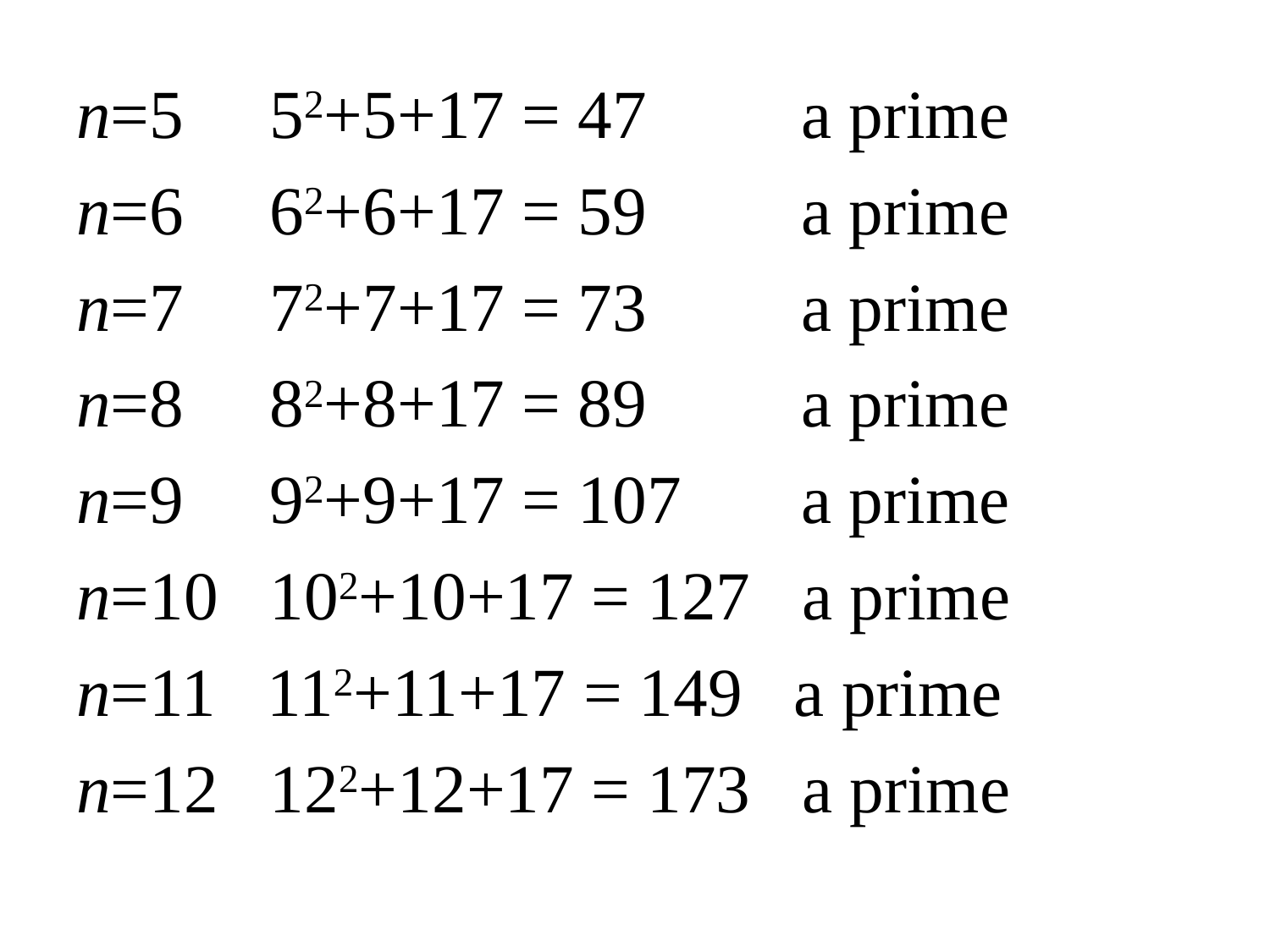

n=5     52+5+17 = 47         a prime
n=6     62+6+17 = 59         a prime
n=7     72+7+17 = 73         a prime
n=8     82+8+17 = 89         a prime
n=9     92+9+17 = 107       a prime
n=10   102+10+17 = 127   a prime
n=11   112+11+17 = 149   a prime
n=12   122+12+17 = 173   a prime